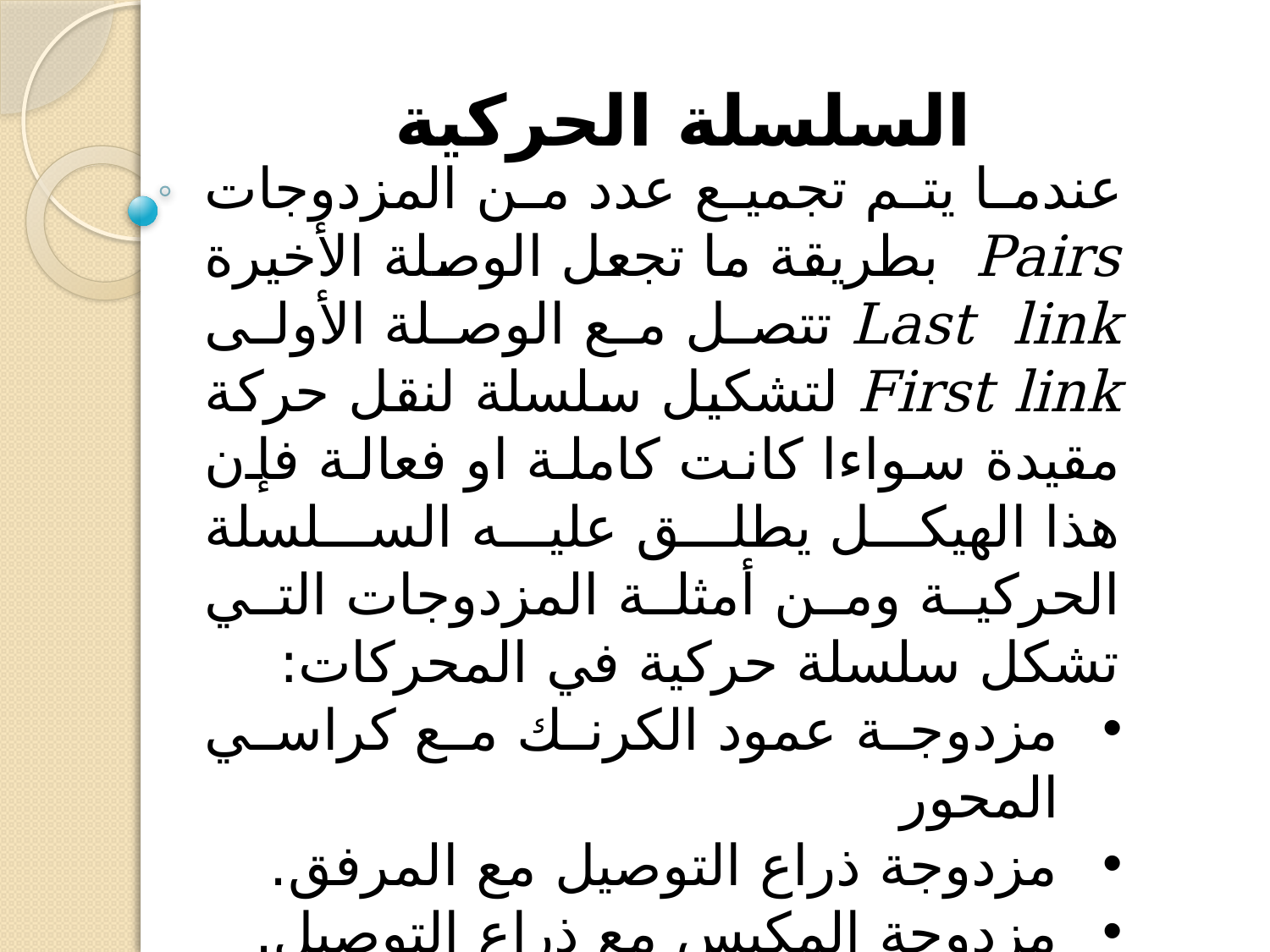

# السلسلة الحركية
عندما يتم تجميع عدد من المزدوجات Pairs  بطريقة ما تجعل الوصلة الأخيرة Last link تتصل مع الوصلة الأولى First link لتشكيل سلسلة لنقل حركة مقيدة سواءا كانت كاملة او فعالة فإن هذا الهيكل يطلق عليه السلسلة الحركية ومن أمثلة المزدوجات التي تشكل سلسلة حركية في المحركات:
مزدوجة عمود الكرنك مع كراسي المحور
مزدوجة ذراع التوصيل مع المرفق.
مزدوجة المكبس مع ذراع التوصيل.
مزدوجة المكبس مع الإسطوانة .